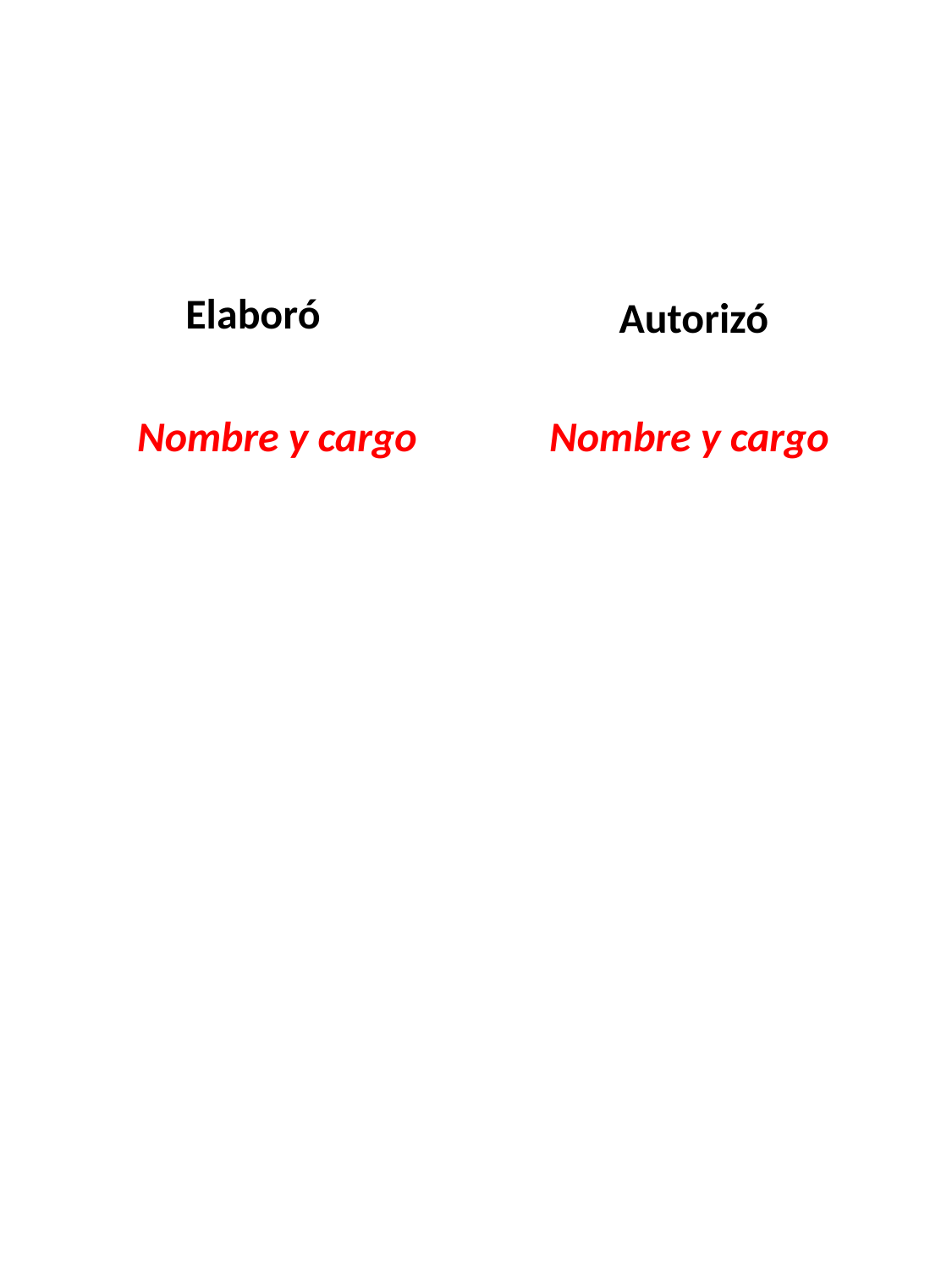

#

Elaboró

Autorizó
    Nombre y cargo
Nombre y cargo